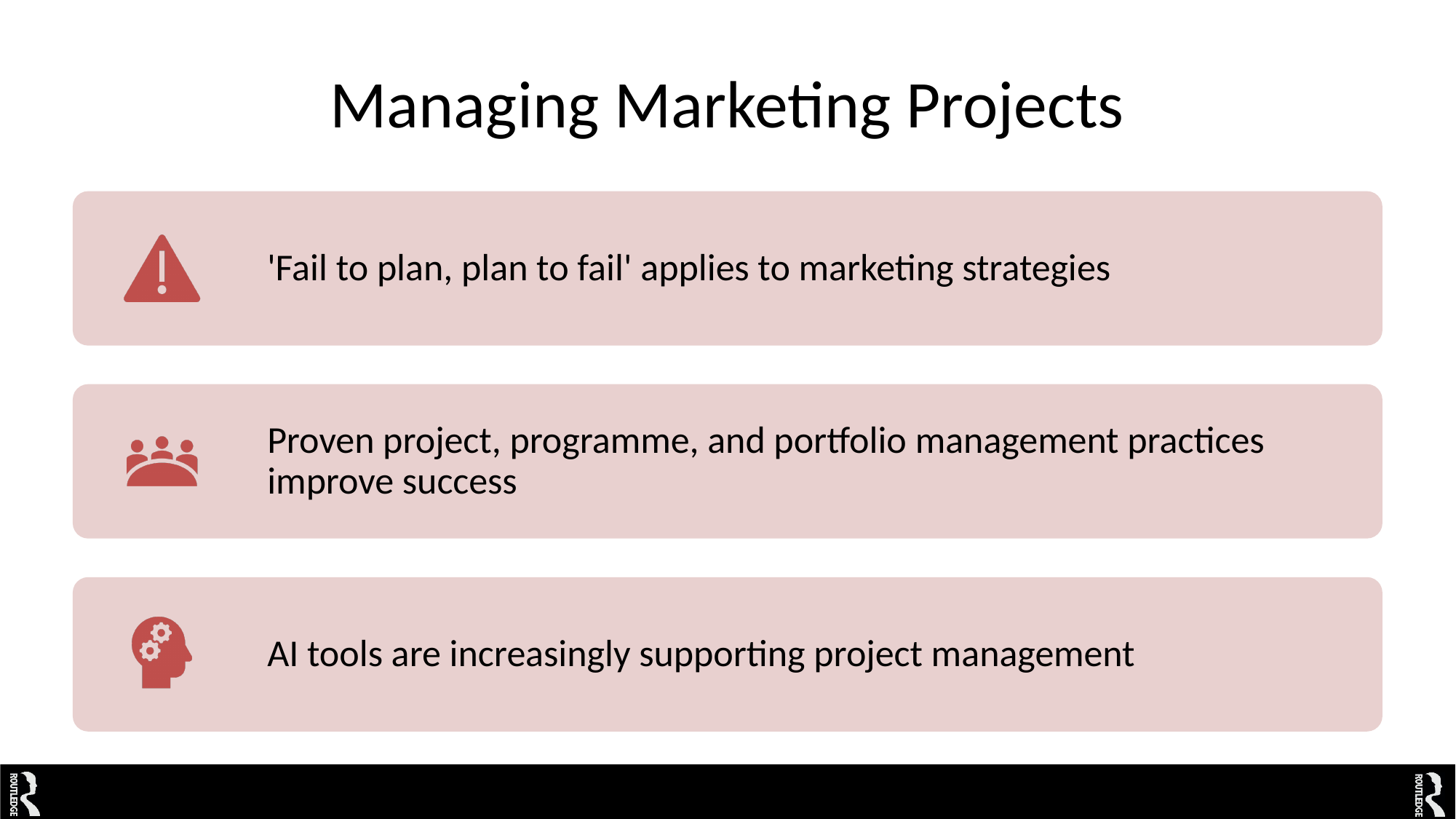

# Managing Marketing Projects
'Fail to plan, plan to fail' applies to marketing strategies
Proven project, programme, and portfolio management practices improve success
AI tools are increasingly supporting project management